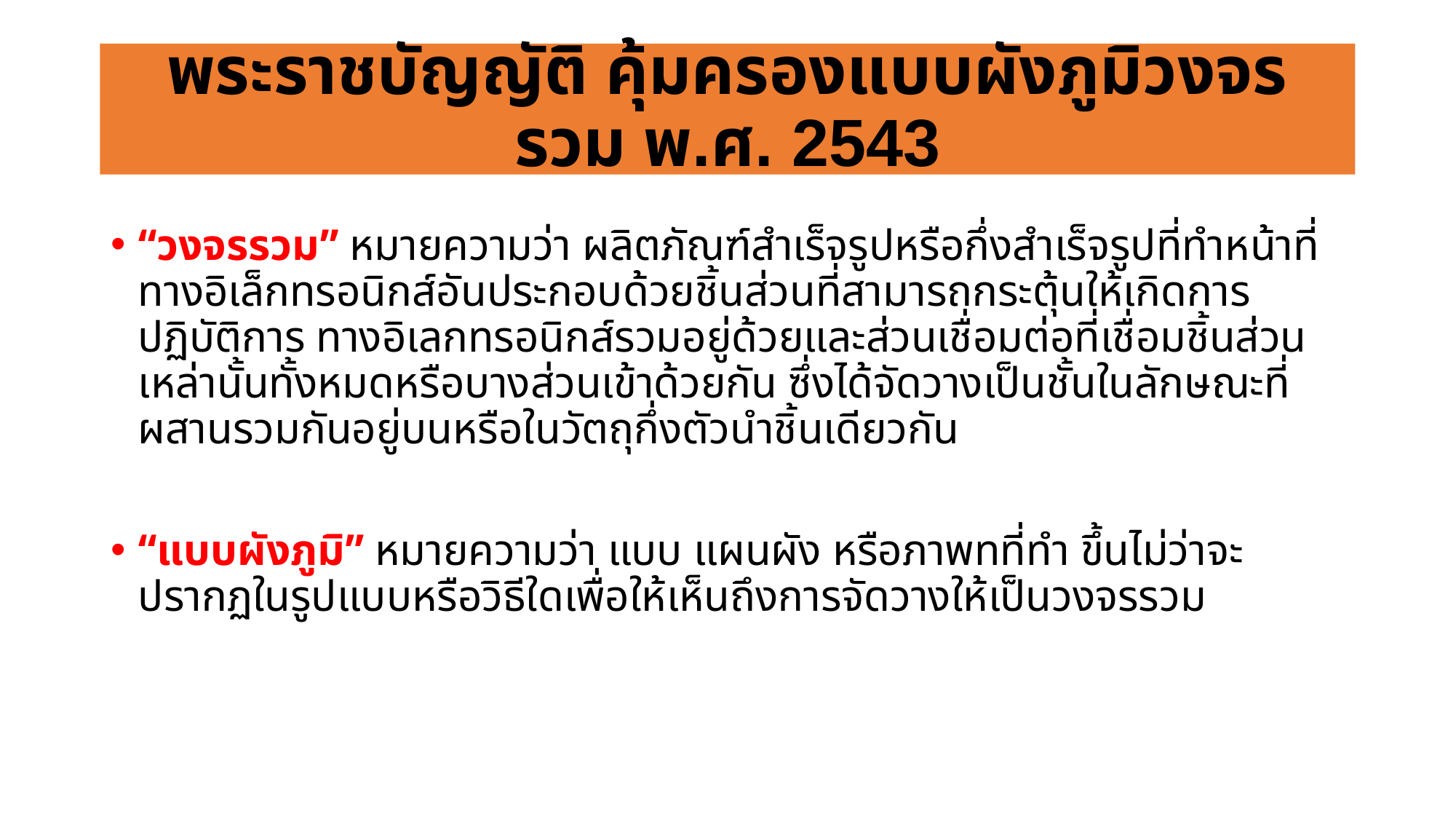

# พระราชบัญญัติ คุ้มครองแบบผังภูมิวงจรรวม พ.ศ. 2543
“วงจรรวม” หมายความว่า ผลิตภัณฑ์สำเร็จรูปหรือกึ่งสำเร็จรูปที่ทำหน้าที่ทางอิเล็กทรอนิกส์อันประกอบด้วยชิ้นส่วนที่สามารถกระตุ้นให้เกิดการปฏิบัติการ ทางอิเลกทรอนิกส์รวมอยู่ด้วยและส่วนเชื่อมต่อที่เชื่อมชิ้นส่วนเหล่านั้นทั้งหมดหรือบางส่วนเข้าด้วยกัน ซึ่งได้จัดวางเป็นชั้นในลักษณะที่ผสานรวมกันอยู่บนหรือในวัตถุกึ่งตัวนำชิ้นเดียวกัน

“แบบผังภูมิ” หมายความว่า แบบ แผนผัง หรือภาพทที่ทำ ขึ้นไม่ว่าจะปรากฏในรูปแบบหรือวิธีใดเพื่อให้เห็นถึงการจัดวางให้เป็นวงจรรวม